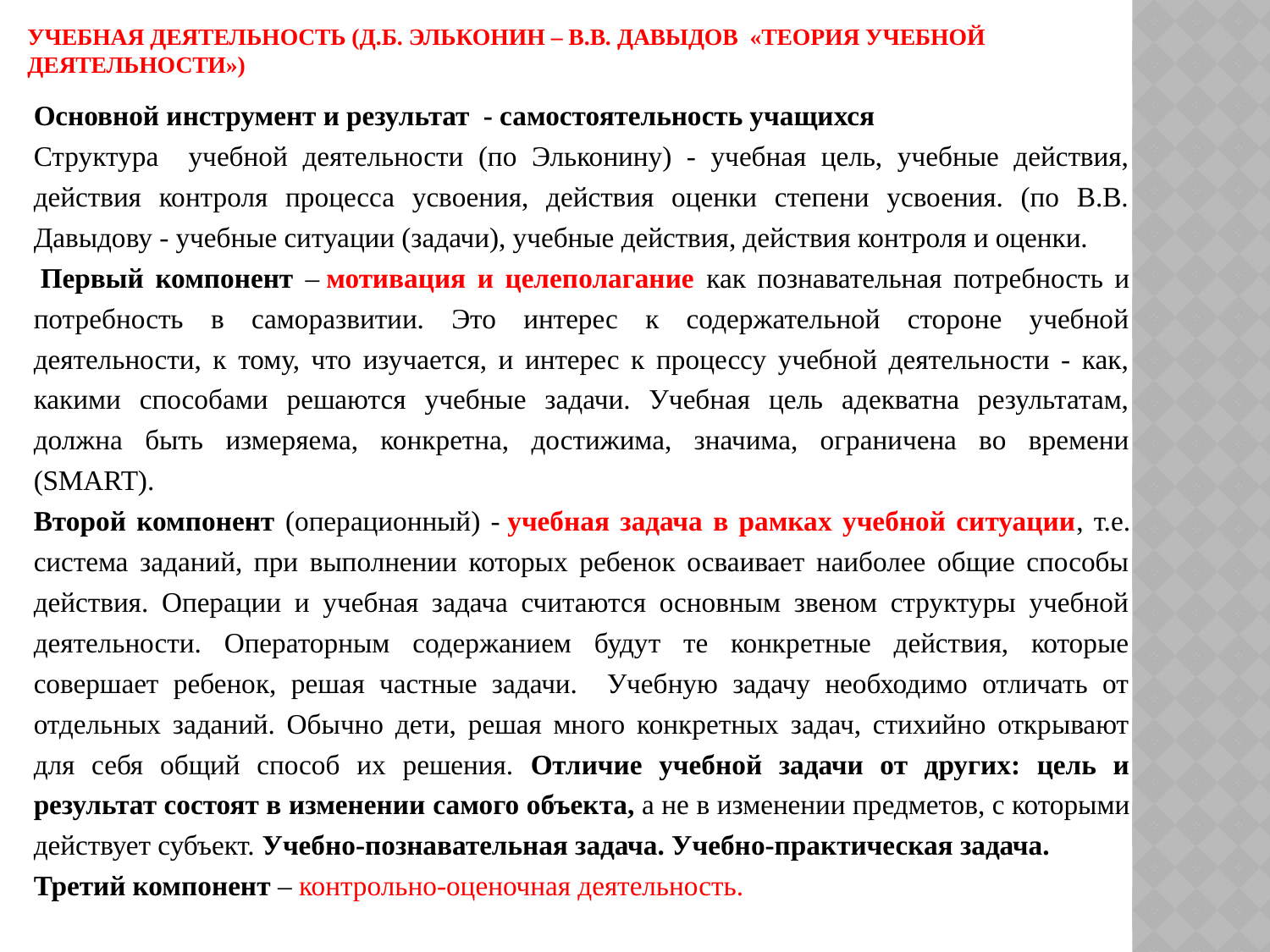

# Учебная деятельность (Д.Б. Эльконин – В.В. Давыдов  «Теория учебной деятельности»)
Основной инструмент и результат  - самостоятельность учащихся
Структура  учебной деятельности (по Эльконину) - учебная цель, учебные действия, действия контроля процесса усвоения, действия оценки степени усвоения. (по В.В. Давыдову - учебные ситуации (задачи), учебные действия, действия контроля и оценки.
 Первый компонент – мотивация и целеполагание как познавательная потребность и потребность в саморазвитии. Это интерес к содержательной стороне учебной деятельности, к тому, что изучается, и интерес к процессу учебной деятельности - как, какими способами решаются учебные задачи. Учебная цель адекватна результатам, должна быть измеряема, конкретна, достижима, значима, ограничена во времени (SMART).
Второй компонент (операционный) - учебная задача в рамках учебной ситуации, т.е. система заданий, при выполнении которых ребенок осваивает наиболее общие способы действия. Операции и учебная задача считаются основным звеном структуры учебной деятельности. Операторным содержанием будут те конкретные действия, которые совершает ребенок, решая частные задачи.  Учебную задачу необходимо отличать от отдельных заданий. Обычно дети, решая много конкретных задач, стихийно открывают для себя общий способ их решения. Отличие учебной задачи от других: цель и результат состоят в изменении самого объекта, а не в изменении предметов, с которыми действует субъект. Учебно-познавательная задача. Учебно-практическая задача.
Третий компонент – контрольно-оценочная деятельность.